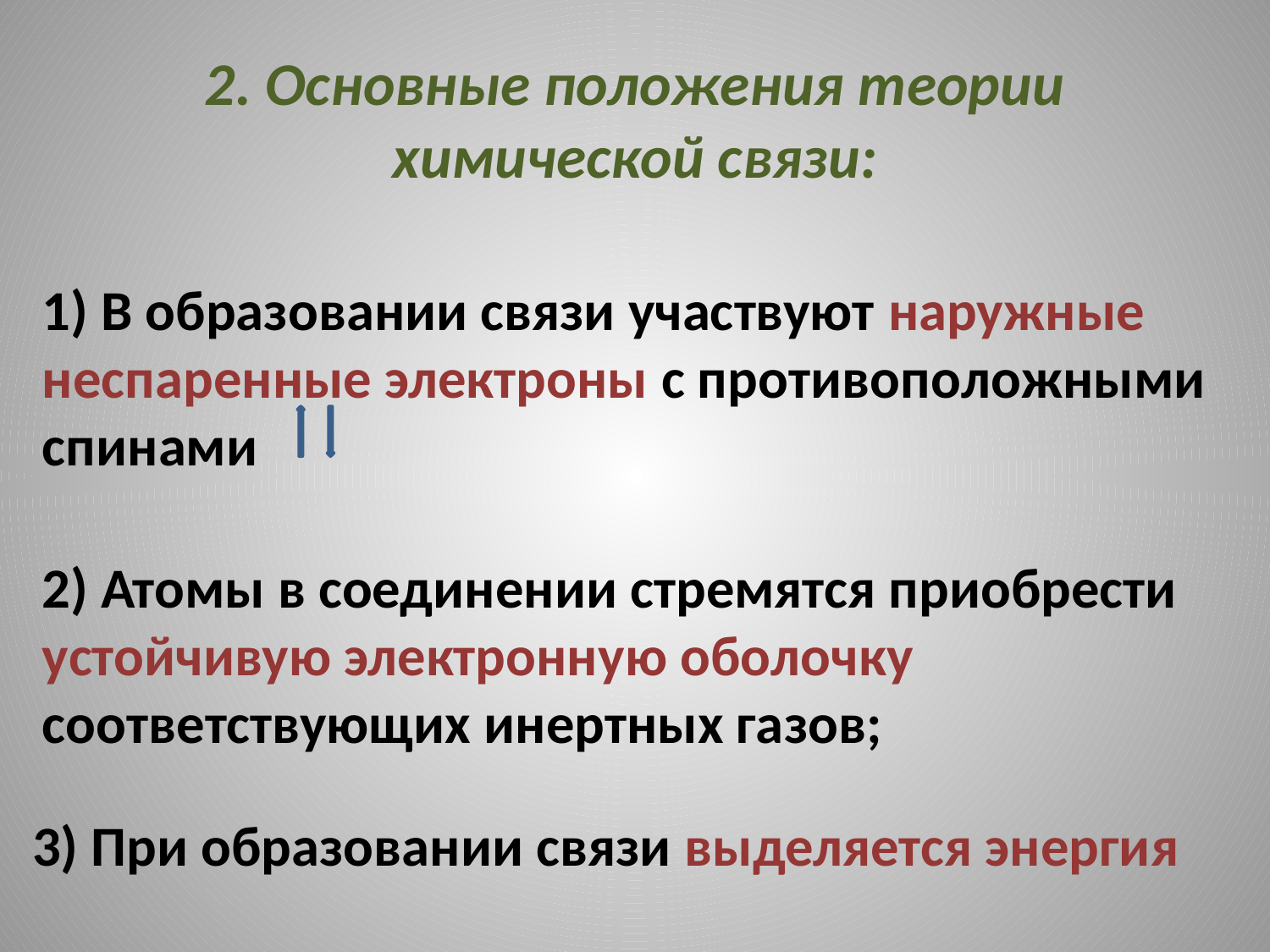

# 2. Основные положения теории химической связи:
1) В образовании связи участвуют наружные неспаренные электроны с противоположными спинами

2) Атомы в соединении стремятся приобрести устойчивую электронную оболочку соответствующих инертных газов;
3) При образовании связи выделяется энергия